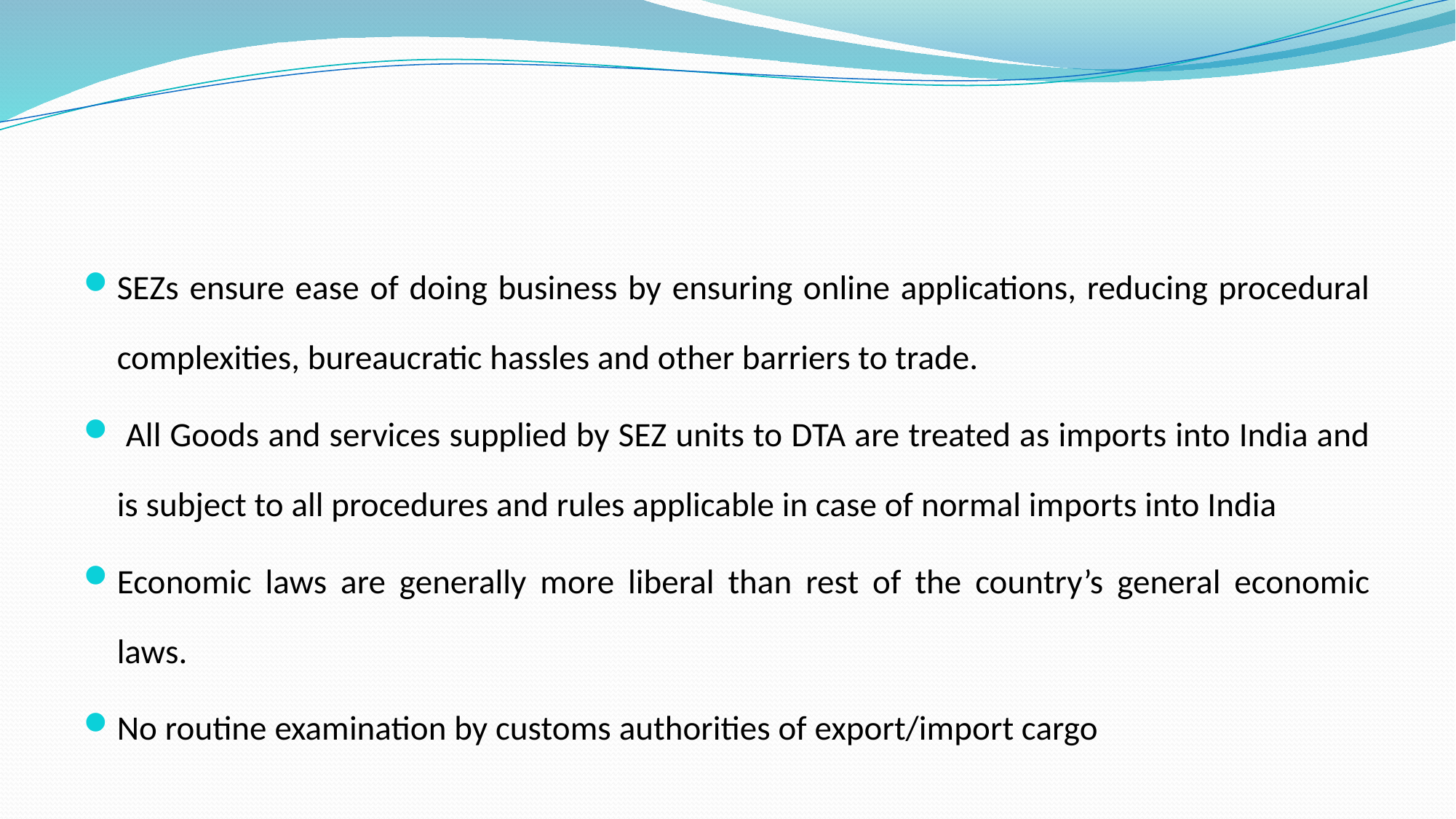

#
SEZs ensure ease of doing business by ensuring online applications, reducing procedural complexities, bureaucratic hassles and other barriers to trade.
 All Goods and services supplied by SEZ units to DTA are treated as imports into India and is subject to all procedures and rules applicable in case of normal imports into India
Economic laws are generally more liberal than rest of the country’s general economic laws.
No routine examination by customs authorities of export/import cargo